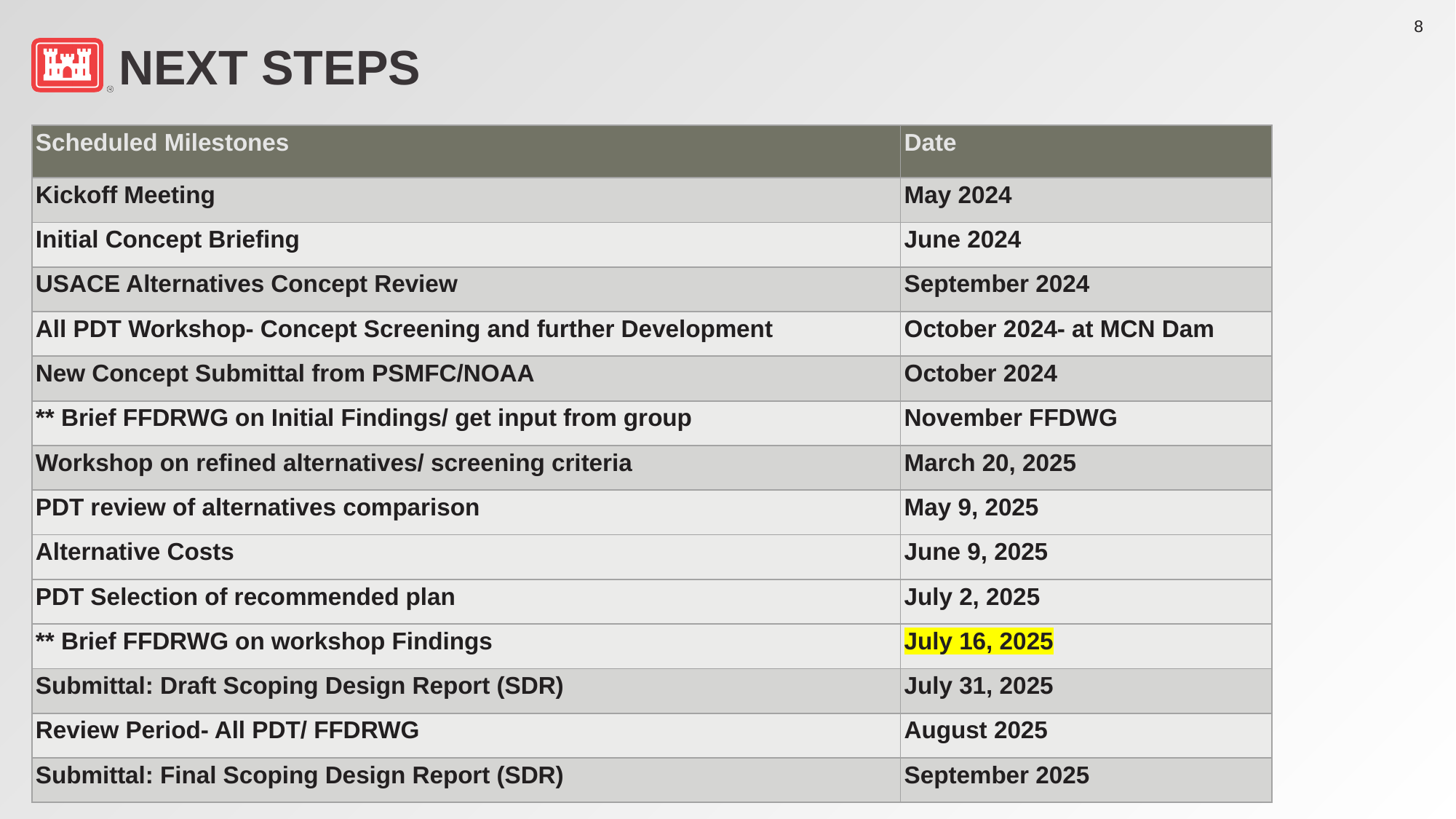

# NEXT STEPS
| Scheduled Milestones | Date |
| --- | --- |
| Kickoff Meeting | May 2024 |
| Initial Concept Briefing | June 2024 |
| USACE Alternatives Concept Review | September 2024 |
| All PDT Workshop- Concept Screening and further Development | October 2024- at MCN Dam |
| New Concept Submittal from PSMFC/NOAA | October 2024 |
| \*\* Brief FFDRWG on Initial Findings/ get input from group | November FFDWG |
| Workshop on refined alternatives/ screening criteria | March 20, 2025 |
| PDT review of alternatives comparison | May 9, 2025 |
| Alternative Costs | June 9, 2025 |
| PDT Selection of recommended plan | July 2, 2025 |
| \*\* Brief FFDRWG on workshop Findings | July 16, 2025 |
| Submittal: Draft Scoping Design Report (SDR) | July 31, 2025 |
| Review Period- All PDT/ FFDRWG | August 2025 |
| Submittal: Final Scoping Design Report (SDR) | September 2025 |